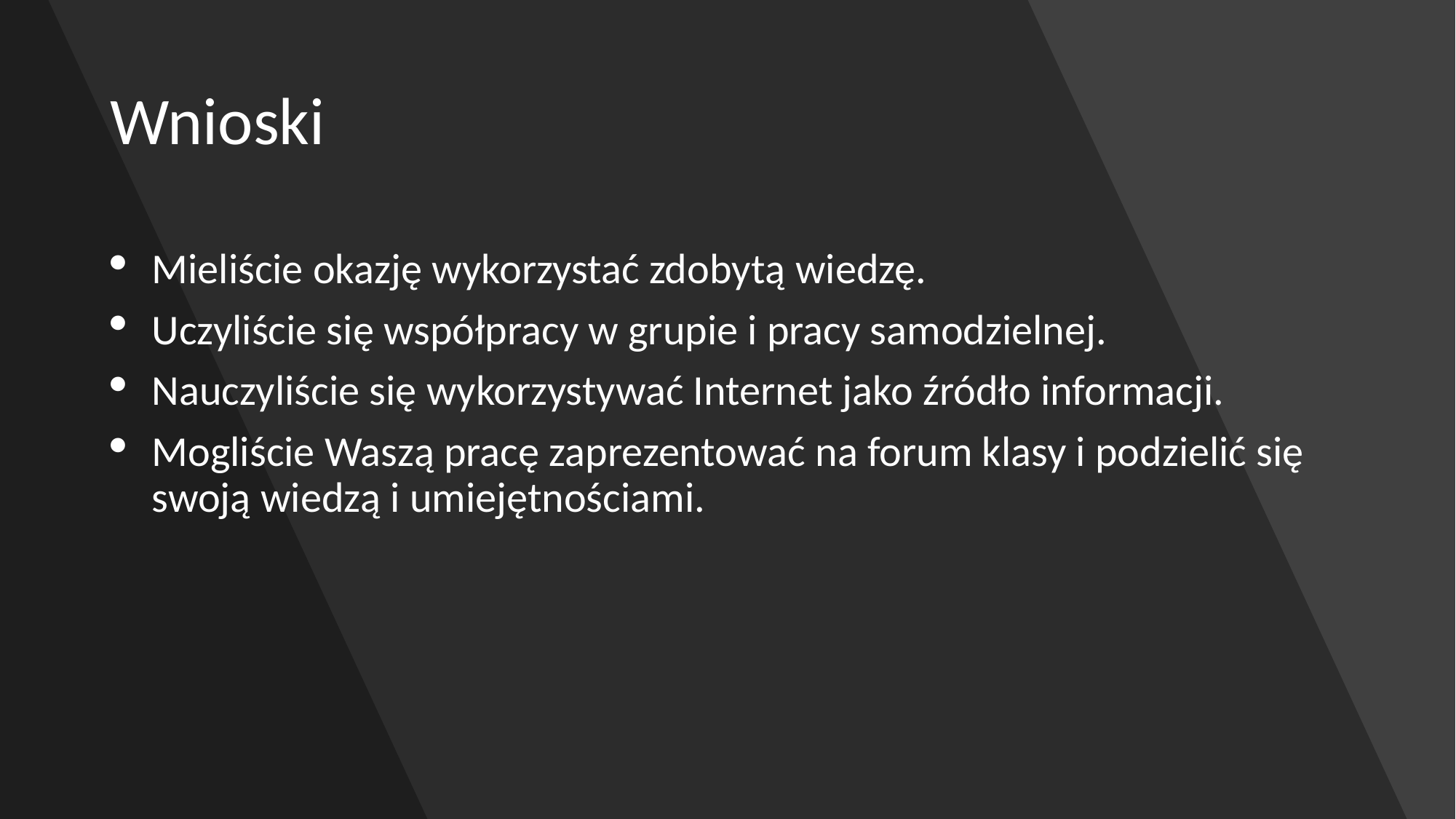

# Wnioski
Mieliście okazję wykorzystać zdobytą wiedzę.
Uczyliście się współpracy w grupie i pracy samodzielnej.
Nauczyliście się wykorzystywać Internet jako źródło informacji.
Mogliście Waszą pracę zaprezentować na forum klasy i podzielić się swoją wiedzą i umiejętnościami.